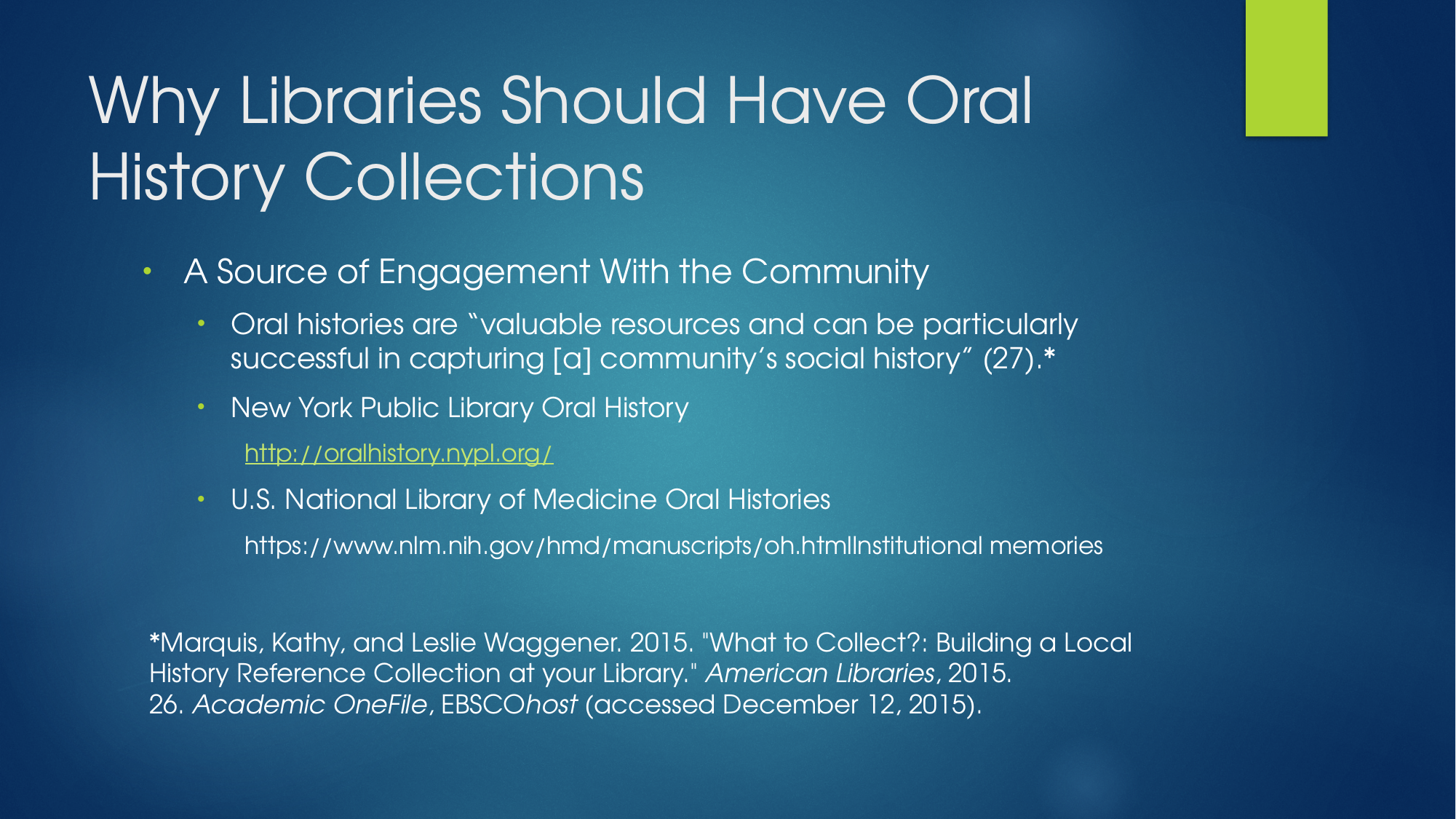

# Why Libraries Should Have Oral History Collections
A Source of Engagement With the Community
Oral histories are “valuable resources and can be particularly successful in capturing [a] community’s social history” (27).*
New York Public Library Oral History
http://oralhistory.nypl.org/
U.S. National Library of Medicine Oral Histories
https://www.nlm.nih.gov/hmd/manuscripts/oh.htmlInstitutional memories

*Marquis, Kathy, and Leslie Waggener. 2015. "What to Collect?: Building a Local History Reference Collection at your Library." American Libraries, 2015. 26. Academic OneFile, EBSCOhost (accessed December 12, 2015).